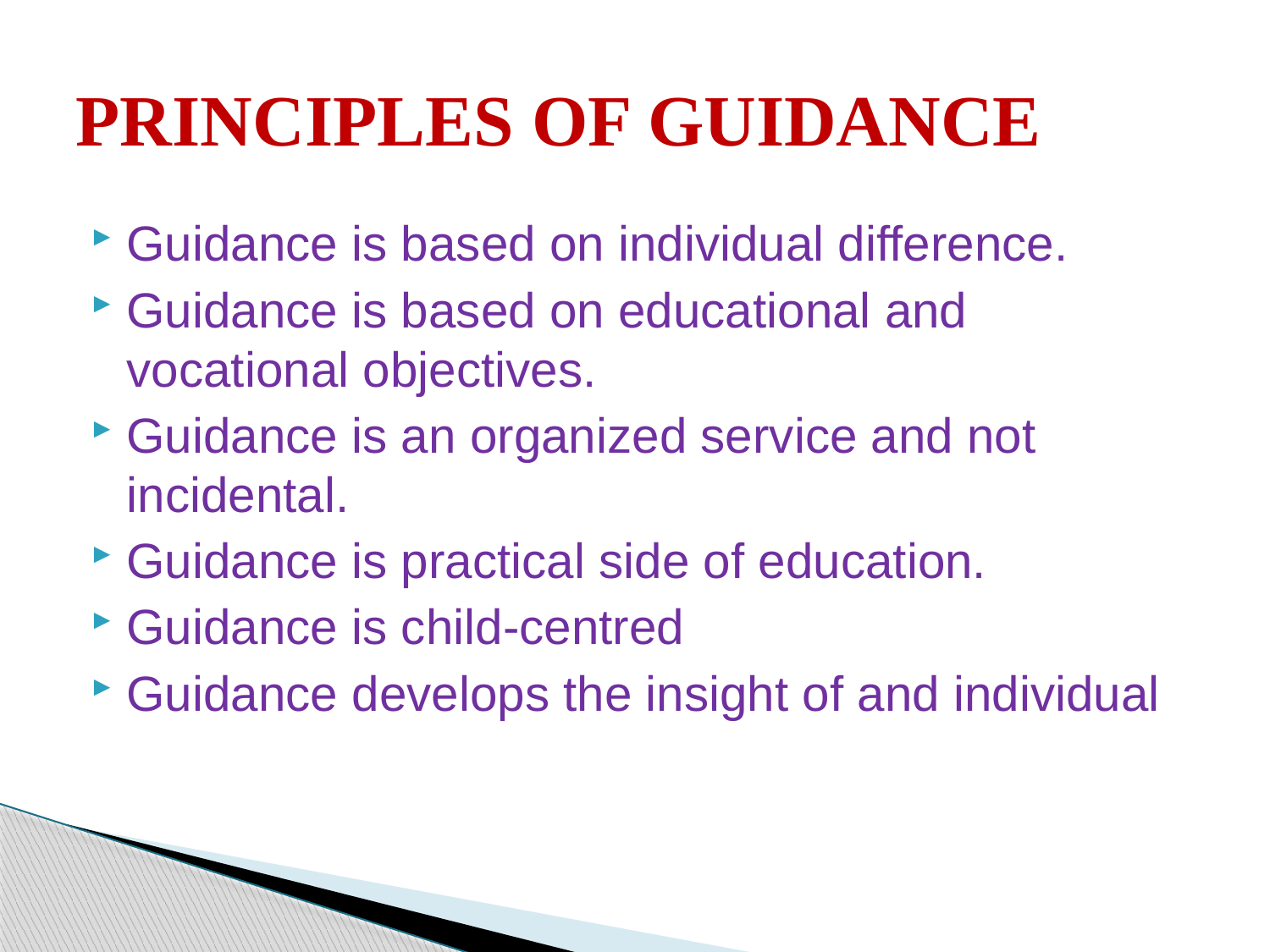

# PRINCIPLES OF GUIDANCE
Guidance is based on individual difference.
Guidance is based on educational and vocational objectives.
Guidance is an organized service and not incidental.
Guidance is practical side of education.
Guidance is child-centred
Guidance develops the insight of and individual